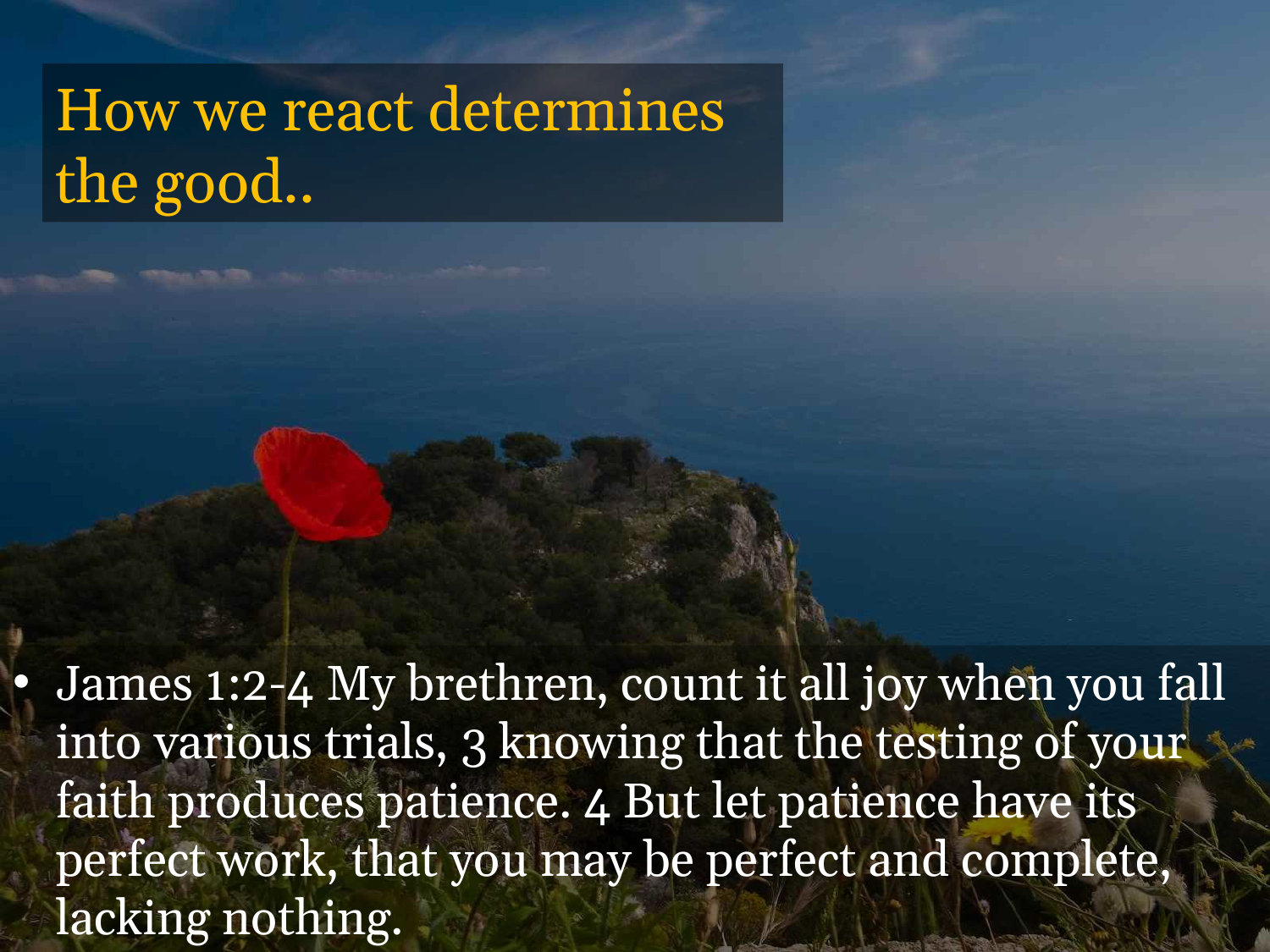

# How we react determines the good..
James 1:2-4 My brethren, count it all joy when you fall into various trials, 3 knowing that the testing of your faith produces patience. 4 But let patience have its perfect work, that you may be perfect and complete, lacking nothing.